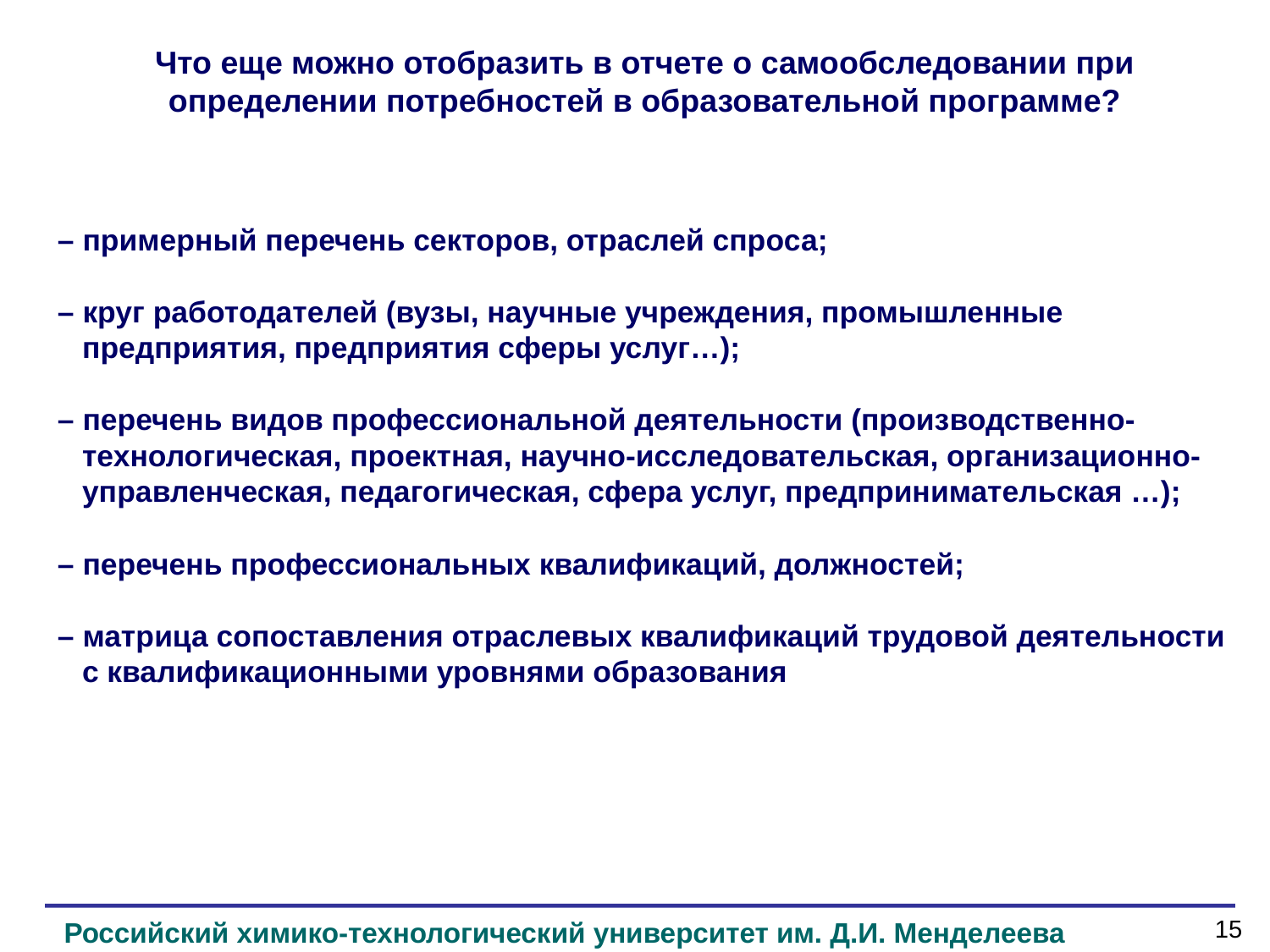

Что еще можно отобразить в отчете о самообследовании при определении потребностей в образовательной программе?
– примерный перечень секторов, отраслей спроса;

– круг работодателей (вузы, научные учреждения, промышленные
   предприятия, предприятия сферы услуг…);

– перечень видов профессиональной деятельности (производственно-
   технологическая, проектная, научно-исследовательская, организационно-
   управленческая, педагогическая, сфера услуг, предпринимательская …);

– перечень профессиональных квалификаций, должностей;

– матрица сопоставления отраслевых квалификаций трудовой деятельности
   с квалификационными уровнями образования

15
Российский химико-технологический университет им. Д.И. Менделеева